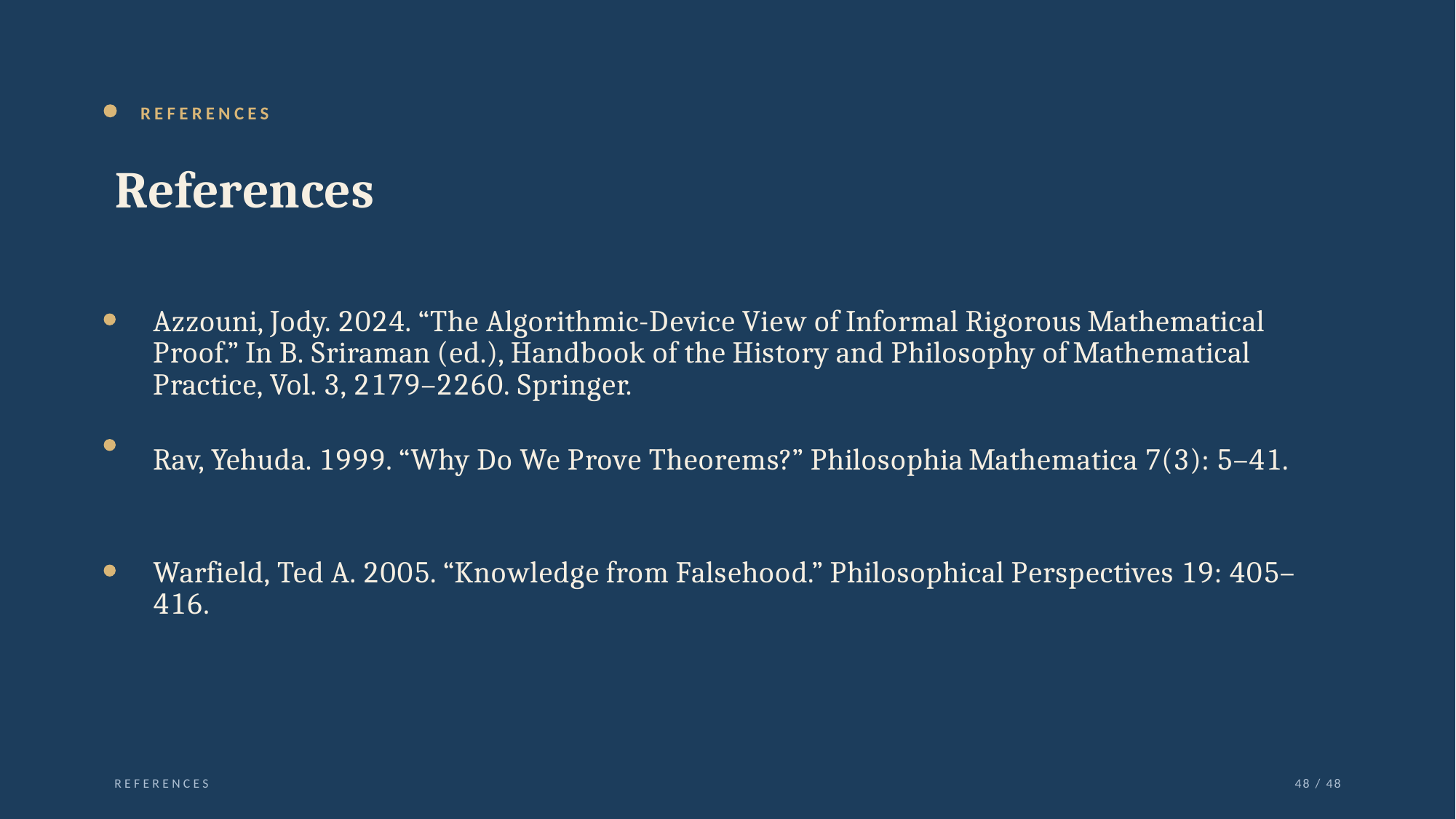

REFERENCES

References
Azzouni, Jody. 2024. “The Algorithmic-Device View of Informal Rigorous Mathematical Proof.” In B. Sriraman (ed.), Handbook of the History and Philosophy of Mathematical Practice, Vol. 3, 2179–2260. Springer.

Rav, Yehuda. 1999. “Why Do We Prove Theorems?” Philosophia Mathematica 7(3): 5–41.
Warfield, Ted A. 2005. “Knowledge from Falsehood.” Philosophical Perspectives 19: 405–416.

REFERENCES
48 / 48